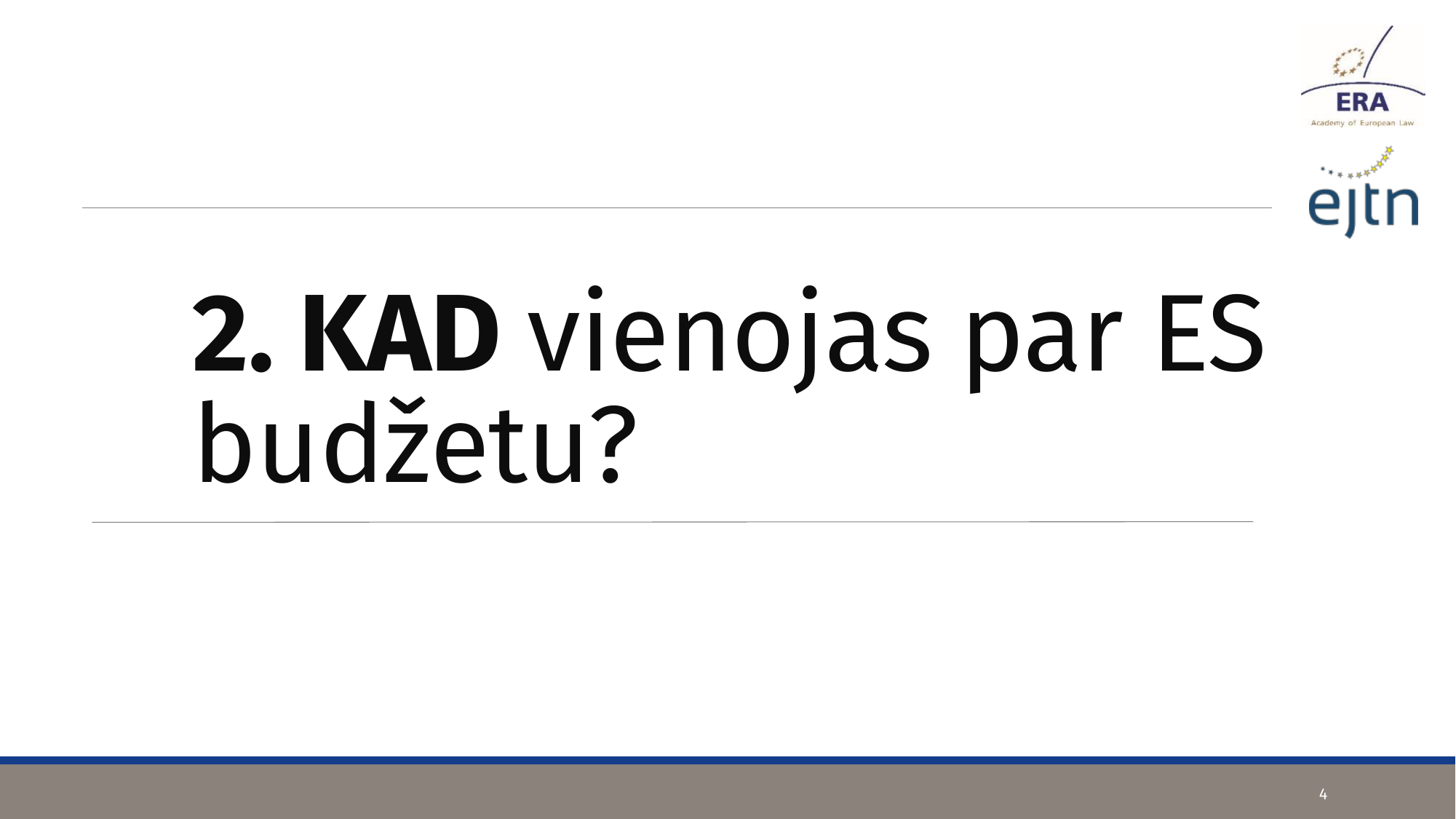

# 2. KAD vienojas par ES budžetu?

4